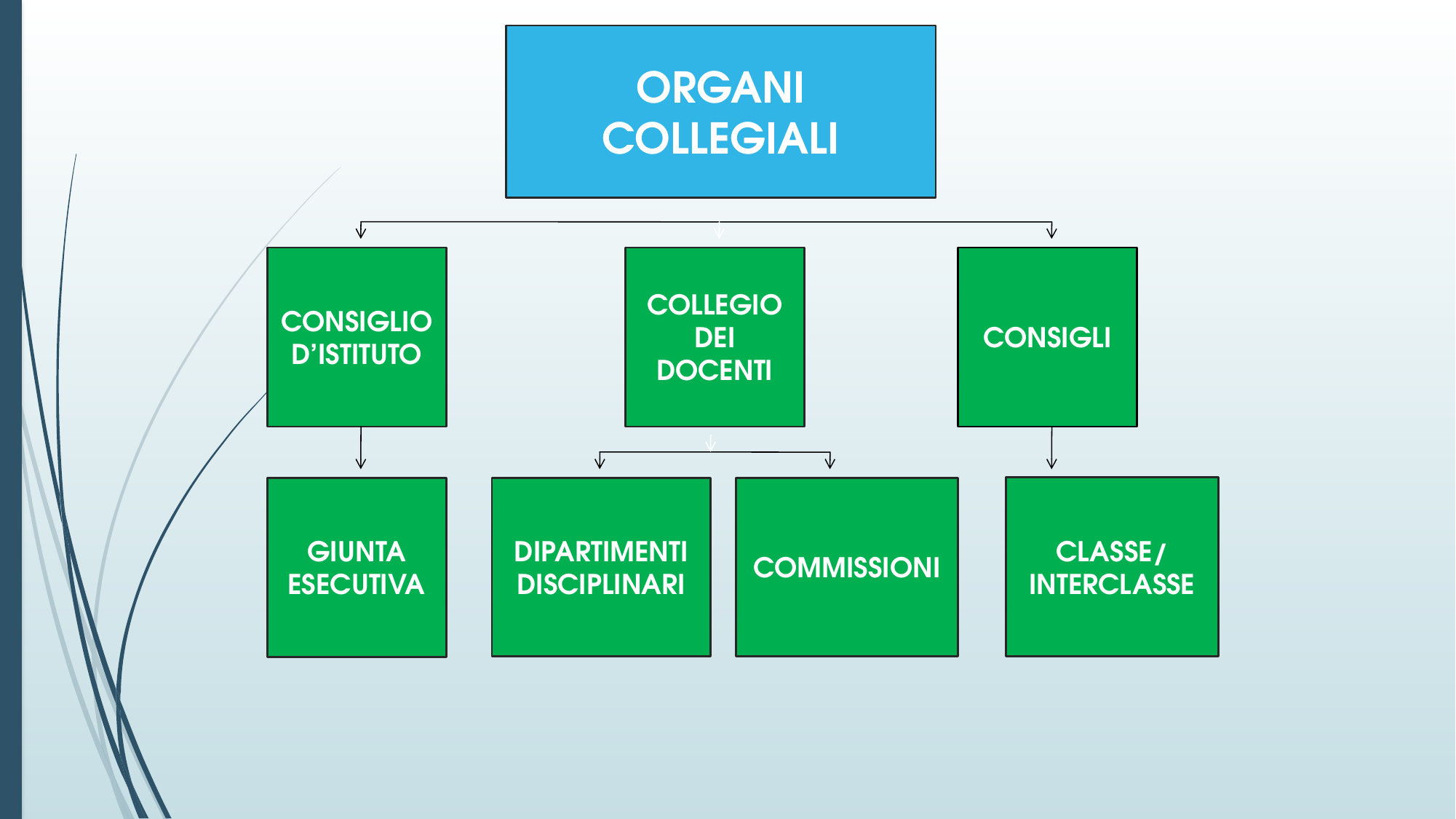

ORGANI COLLEGIALI
CONSIGLIO D’ISTITUTO
COLLEGIO DEI DOCENTI
CONSIGLI
CLASSE/ INTERCLASSE
GIUNTA ESECUTIVA
DIPARTIMENTI DISCIPLINARI
COMMISSIONI